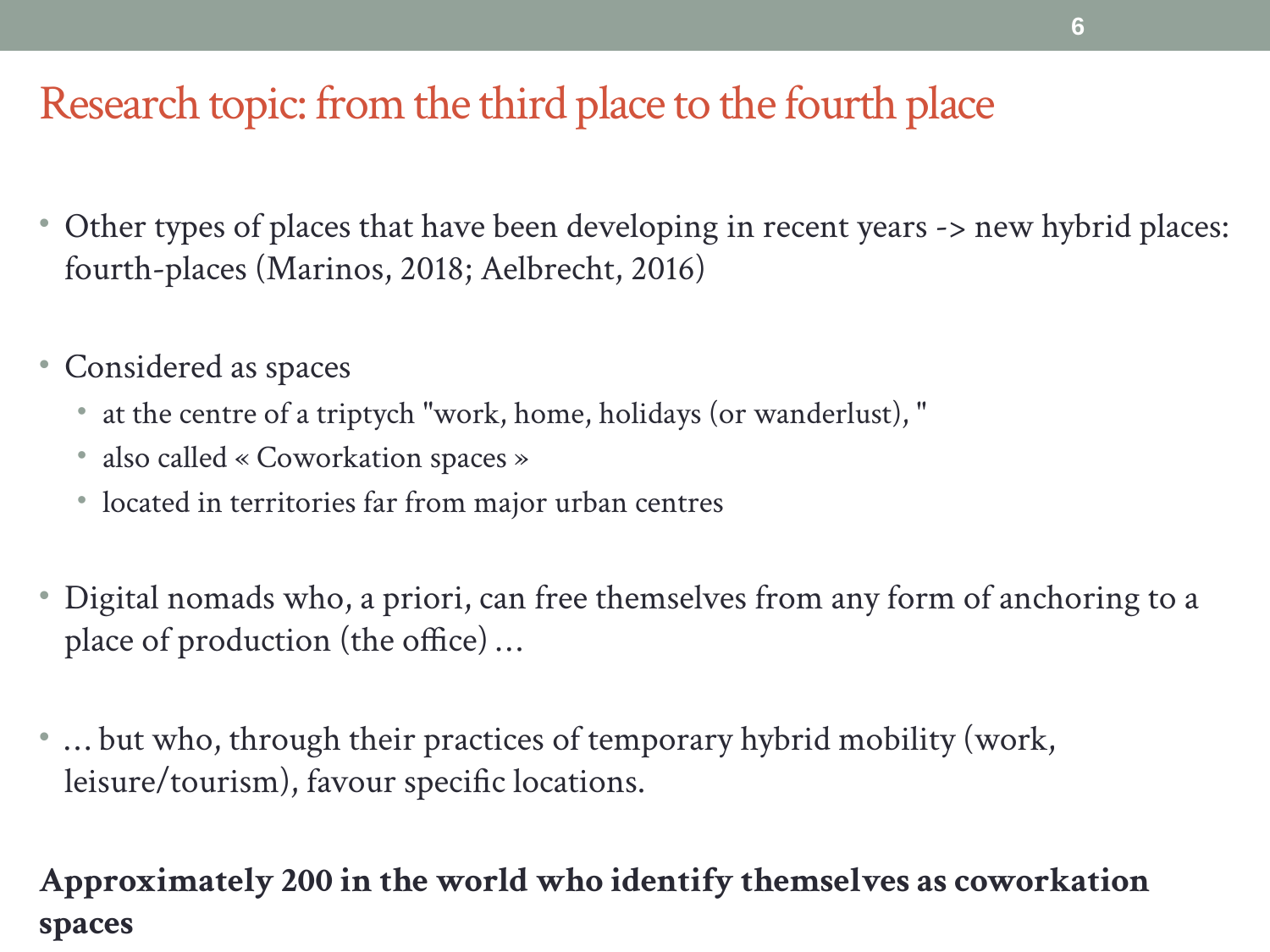

6
# Research topic: from the third place to the fourth place
Other types of places that have been developing in recent years -> new hybrid places: fourth-places (Marinos, 2018; Aelbrecht, 2016)

Considered as spaces
at the centre of a triptych "work, home, holidays (or wanderlust), "
also called « Coworkation spaces »
located in territories far from major urban centres

Digital nomads who, a priori, can free themselves from any form of anchoring to a place of production (the office) …

… but who, through their practices of temporary hybrid mobility (work, leisure/tourism), favour specific locations.

Approximately 200 in the world who identify themselves as coworkation spaces